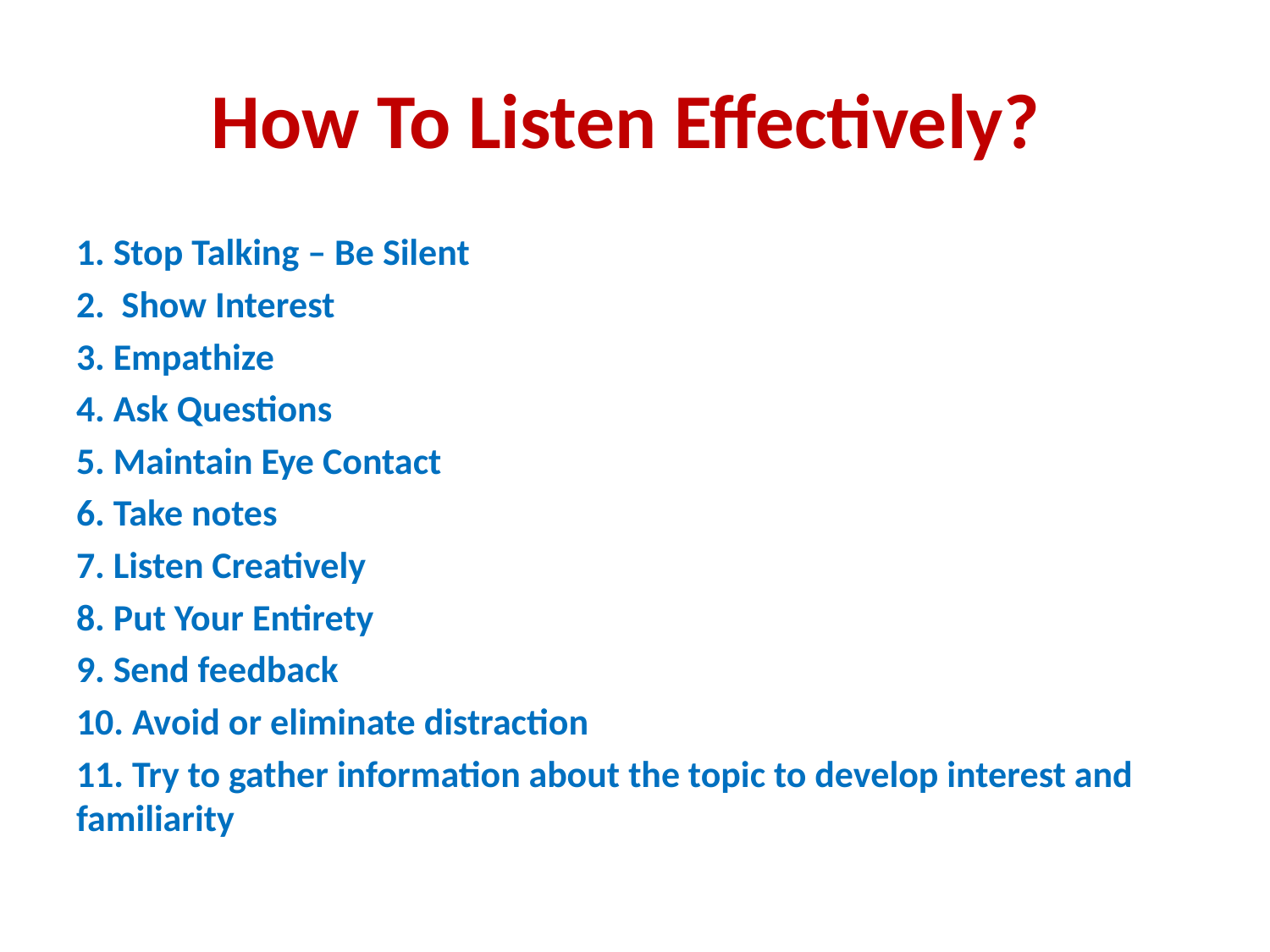

# How To Listen Effectively?
1. Stop Talking – Be Silent
2.  Show Interest
3. Empathize
4. Ask Questions
5. Maintain Eye Contact
6. Take notes
7. Listen Creatively
8. Put Your Entirety
9. Send feedback
10. Avoid or eliminate distraction
11. Try to gather information about the topic to develop interest and familiarity